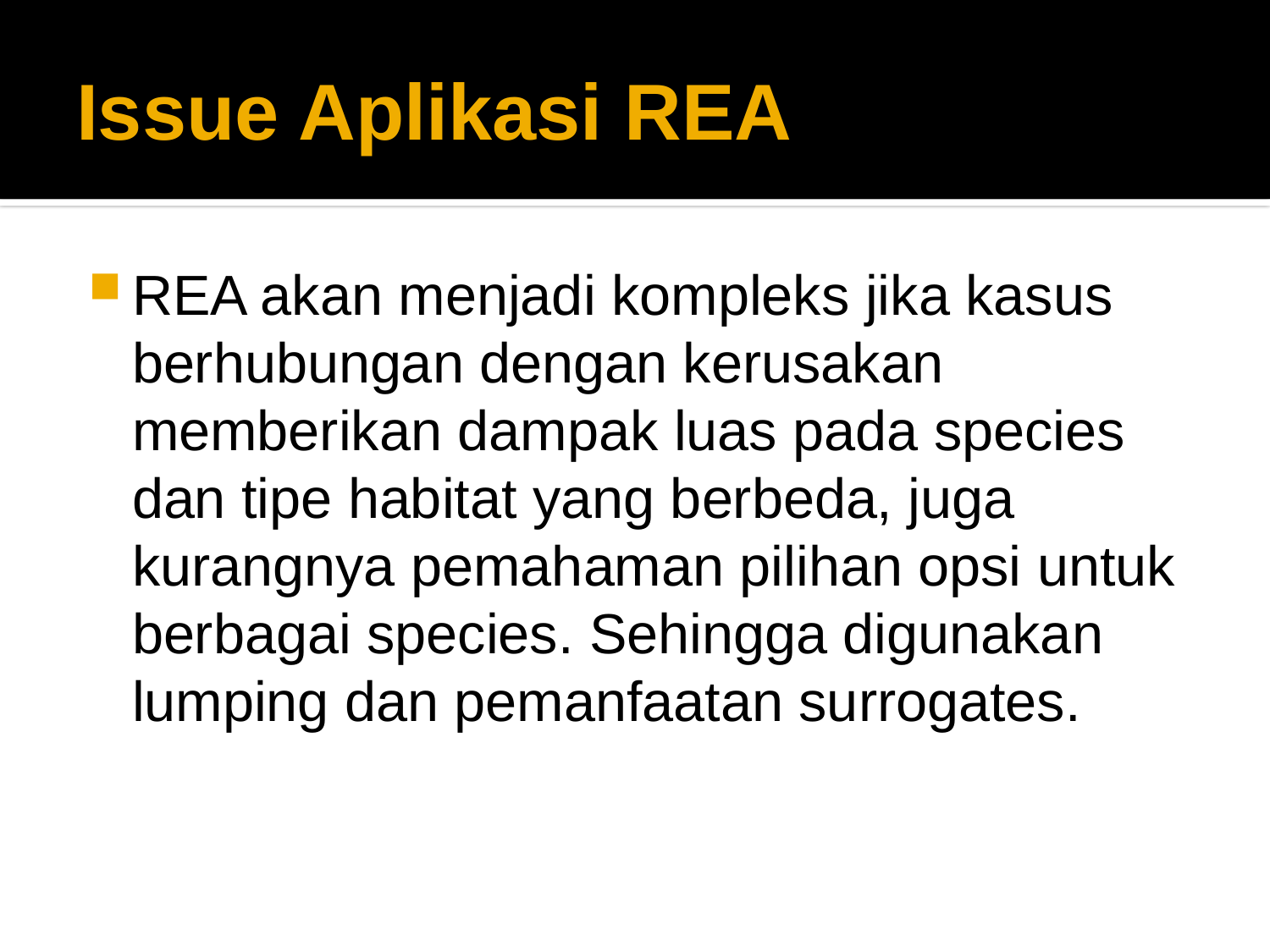

# Issue Aplikasi REA
REA akan menjadi kompleks jika kasus berhubungan dengan kerusakan memberikan dampak luas pada species dan tipe habitat yang berbeda, juga kurangnya pemahaman pilihan opsi untuk berbagai species. Sehingga digunakan lumping dan pemanfaatan surrogates.